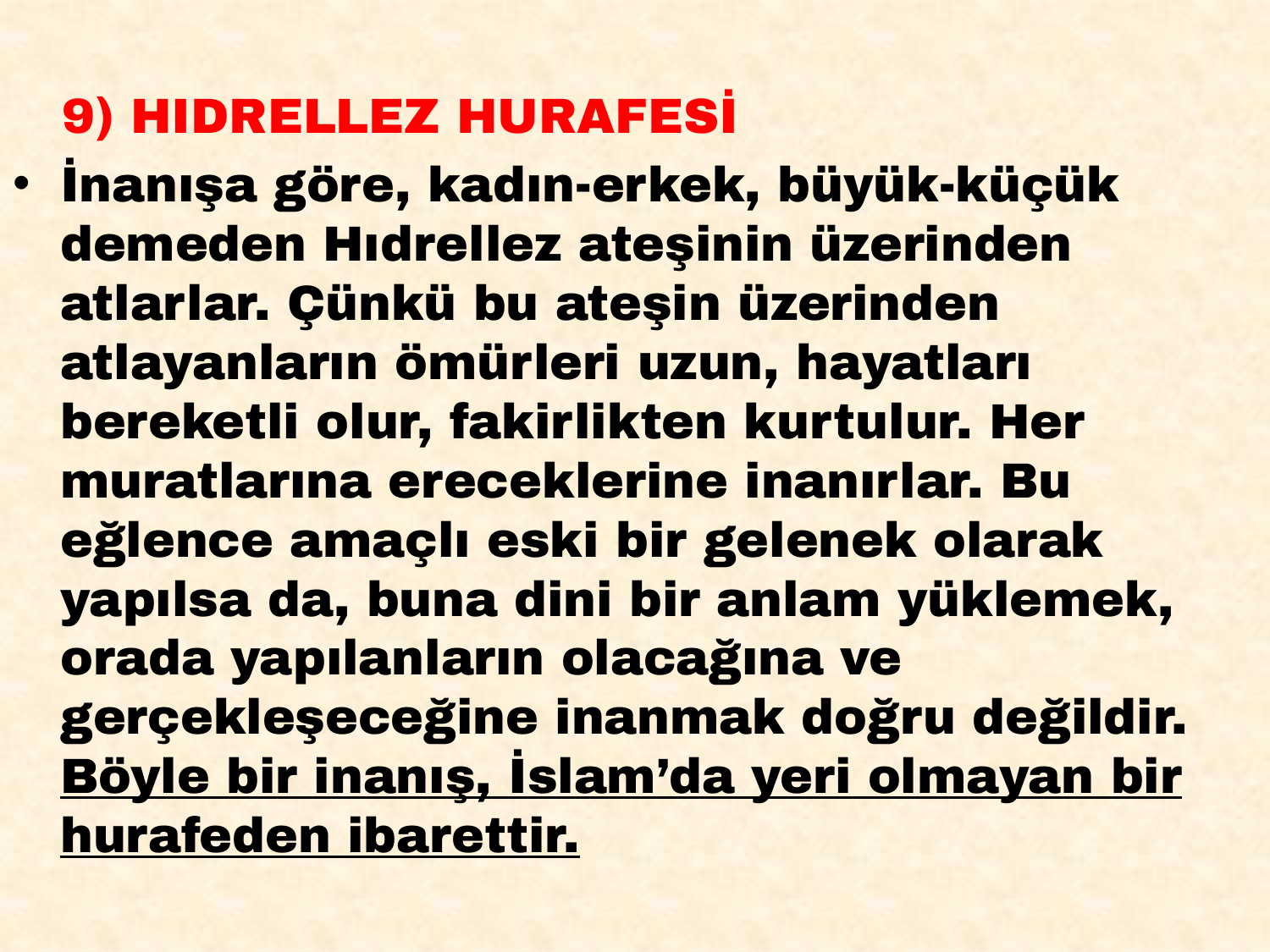

9) HIDRELLEZ HURAFESİ
İnanışa göre, kadın-erkek, büyük-küçük demeden Hıdrellez ateşinin üzerinden atlarlar. Çünkü bu ateşin üzerinden atlayanların ömürleri uzun, hayatları bereketli olur, fakirlikten kurtulur. Her muratlarına ereceklerine inanırlar. Bu eğlence amaçlı eski bir gelenek olarak yapılsa da, buna dini bir anlam yüklemek, orada yapılanların olacağına ve gerçekleşeceğine inanmak doğru değildir. Böyle bir inanış, İslam’da yeri olmayan bir hurafeden ibarettir.